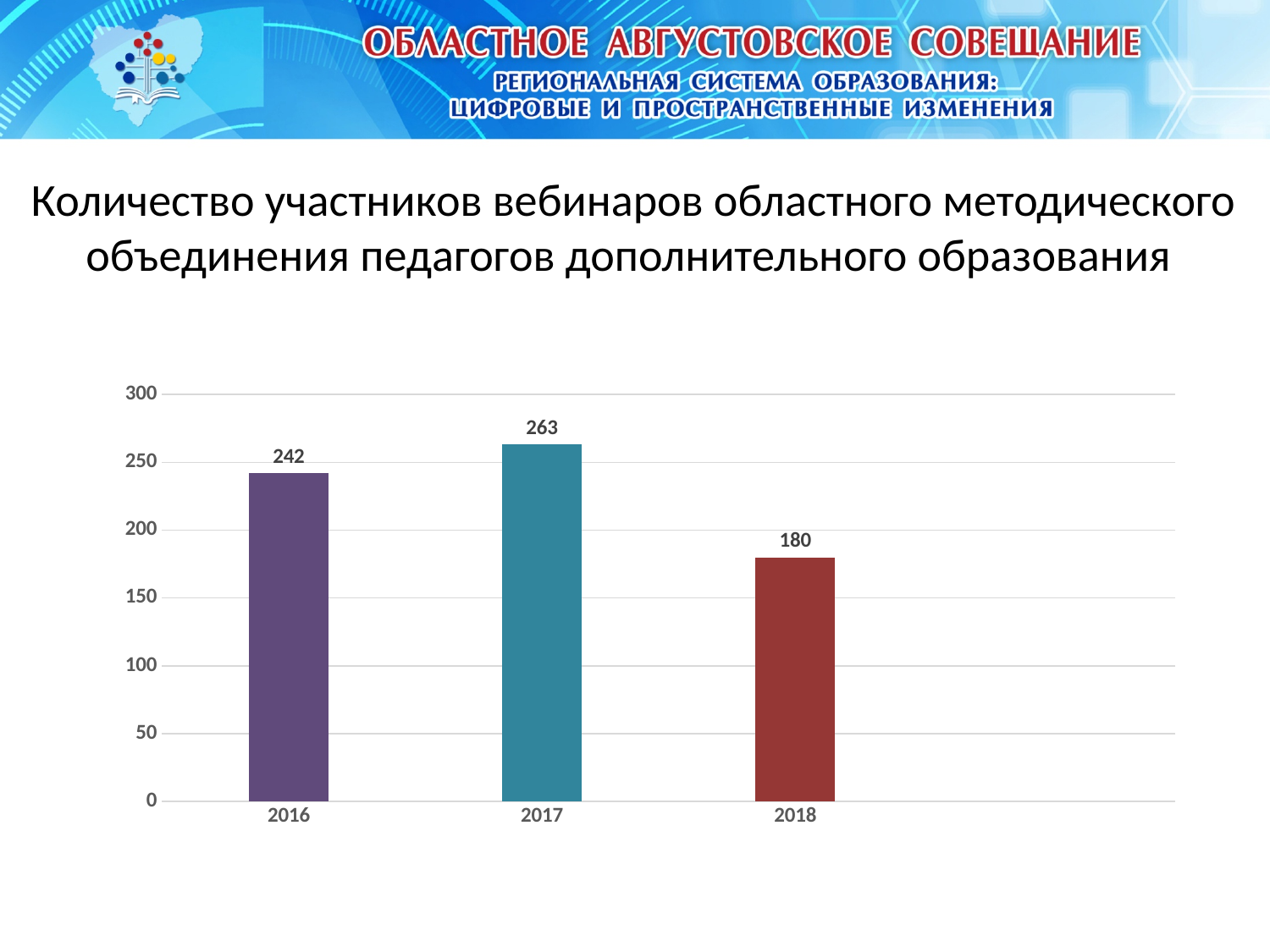

# Количество участников вебинаров областного методического объединения педагогов дополнительного образования

### Chart

| Category | Ряд 1 |
|---|---|
| 2016 | 242.0 |
| 2017 | 263.0 |
| 2018 | 180.0 |
|  | None |